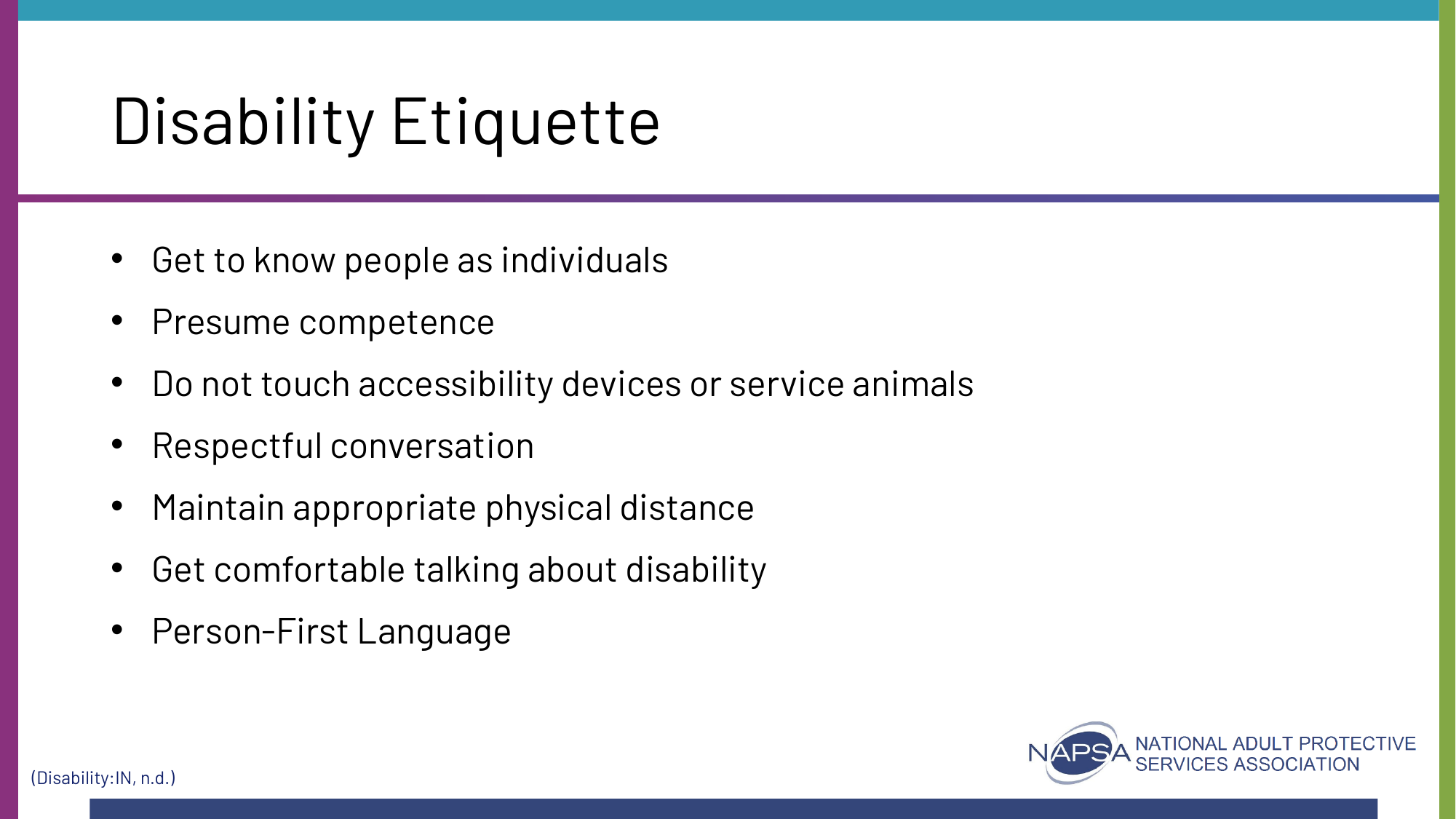

# Disability Etiquette
Get to know people as individuals
Presume competence
Do not touch accessibility devices or service animals
Respectful conversation
Maintain appropriate physical distance
Get comfortable talking about disability
Person-First Language
(Disability:IN, n.d.)